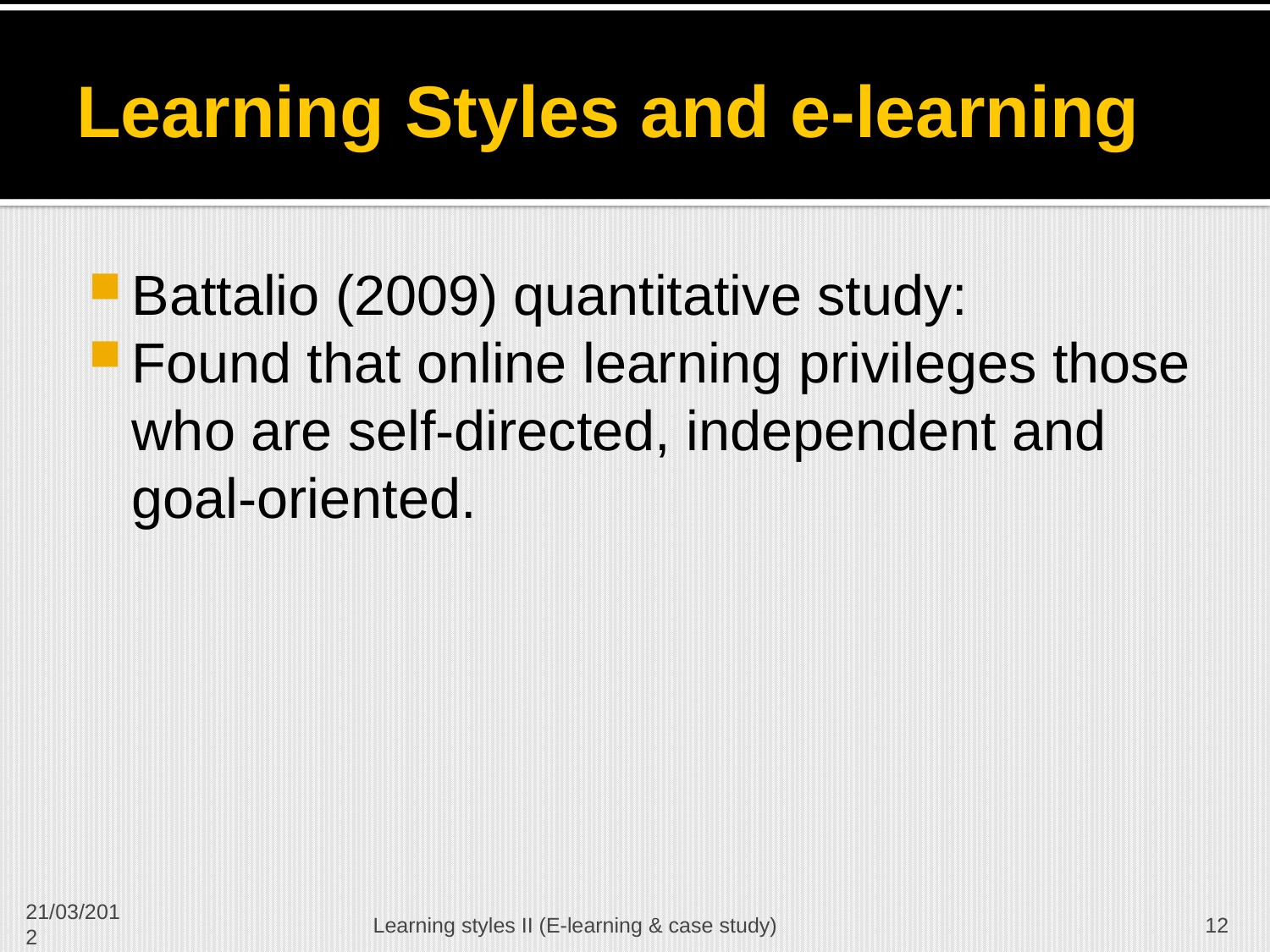

# Learning Styles and e-learning
Battalio (2009) quantitative study:
Found that online learning privileges those who are self-directed, independent and
goal-oriented.
Learning styles II (E-learning & case study)
12